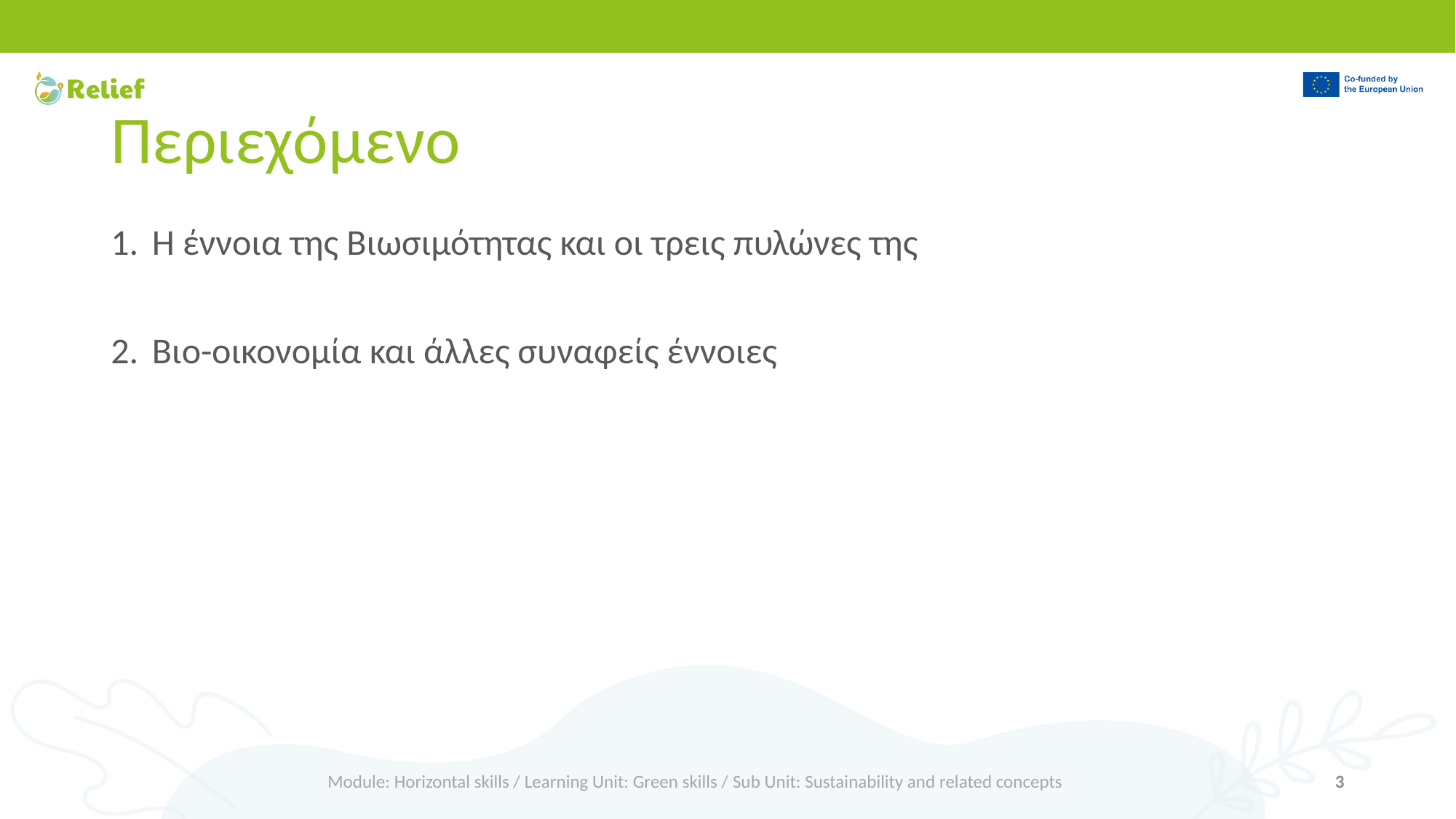

# Περιεχόμενο
Η έννοια της Βιωσιμότητας και οι τρεις πυλώνες της

Βιο-οικονομία και άλλες συναφείς έννοιες
Module: Horizontal skills / Learning Unit: Green skills / Sub Unit: Sustainability and related concepts
3